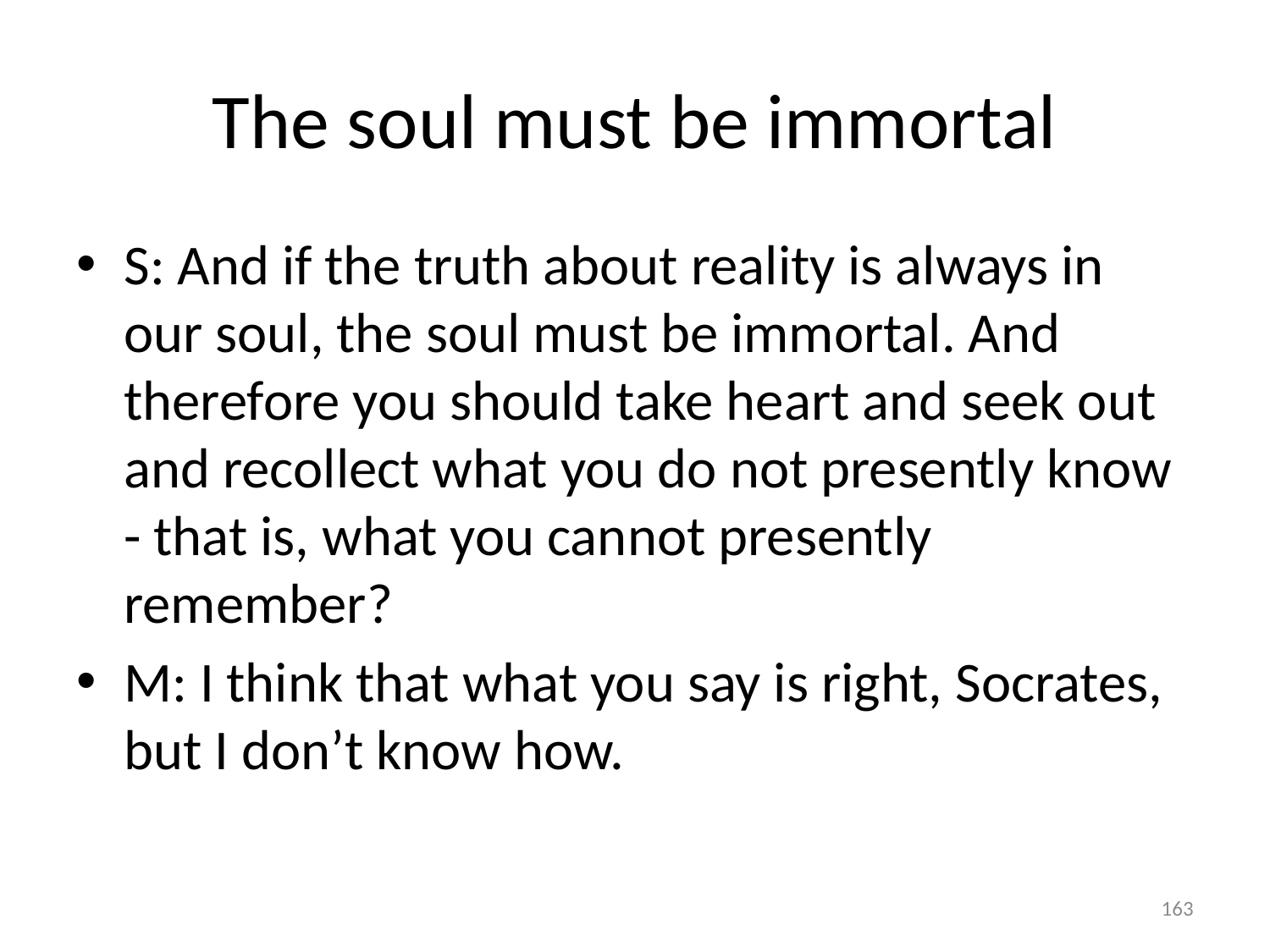

# The soul must be immortal
S: And if the truth about reality is always in our soul, the soul must be immortal. And therefore you should take heart and seek out and recollect what you do not presently know - that is, what you cannot presently remember?
M: I think that what you say is right, Socrates, but I don’t know how.

163